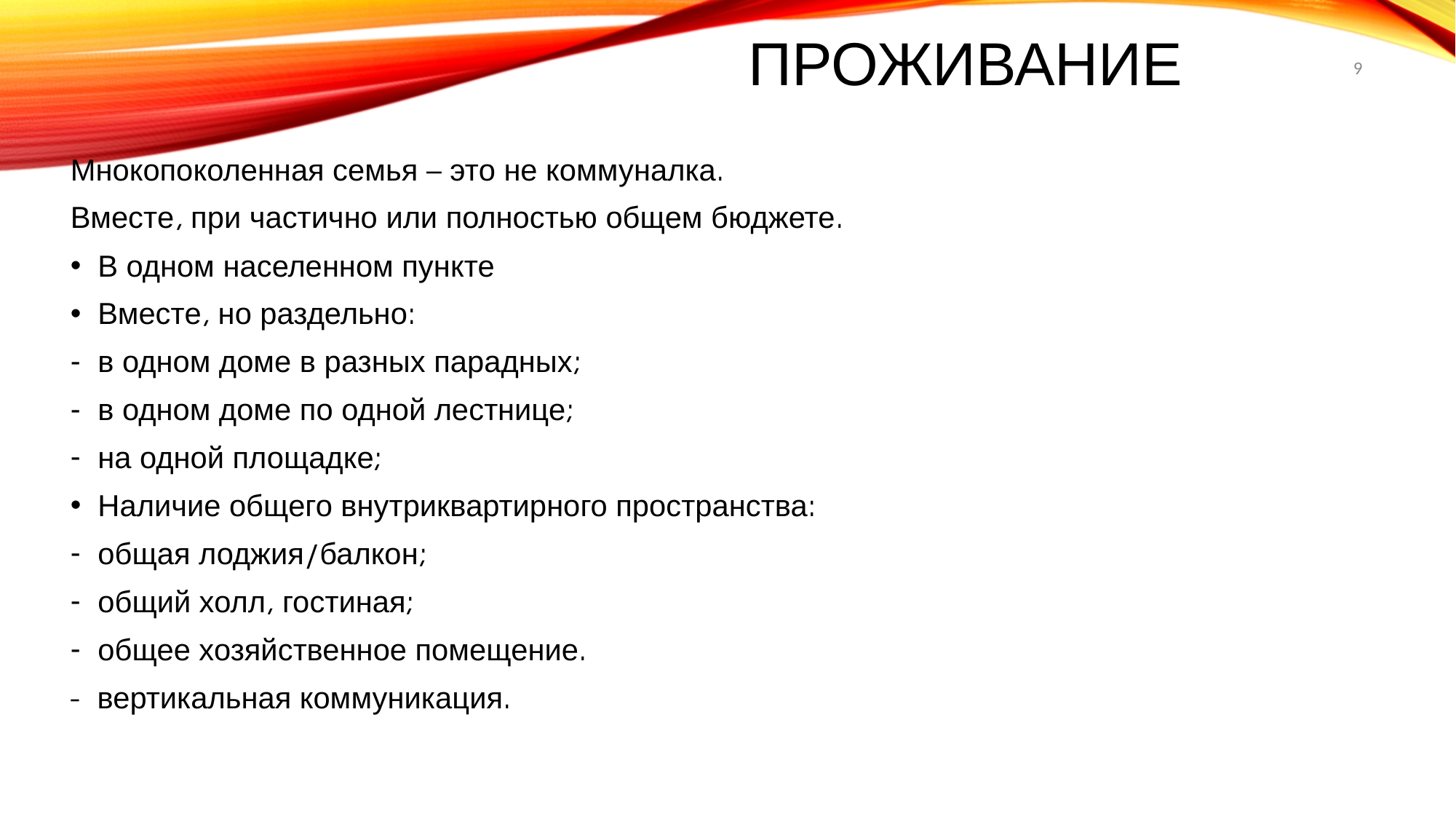

# Проживание
9
Мнокопоколенная семья – это не коммуналка.
Вместе, при частично или полностью общем бюджете.
В одном населенном пункте
Вместе, но раздельно:
в одном доме в разных парадных;
в одном доме по одной лестнице;
на одной площадке;
Наличие общего внутриквартирного пространства:
общая лоджия/балкон;
общий холл, гостиная;
общее хозяйственное помещение.
-  вертикальная коммуникация.